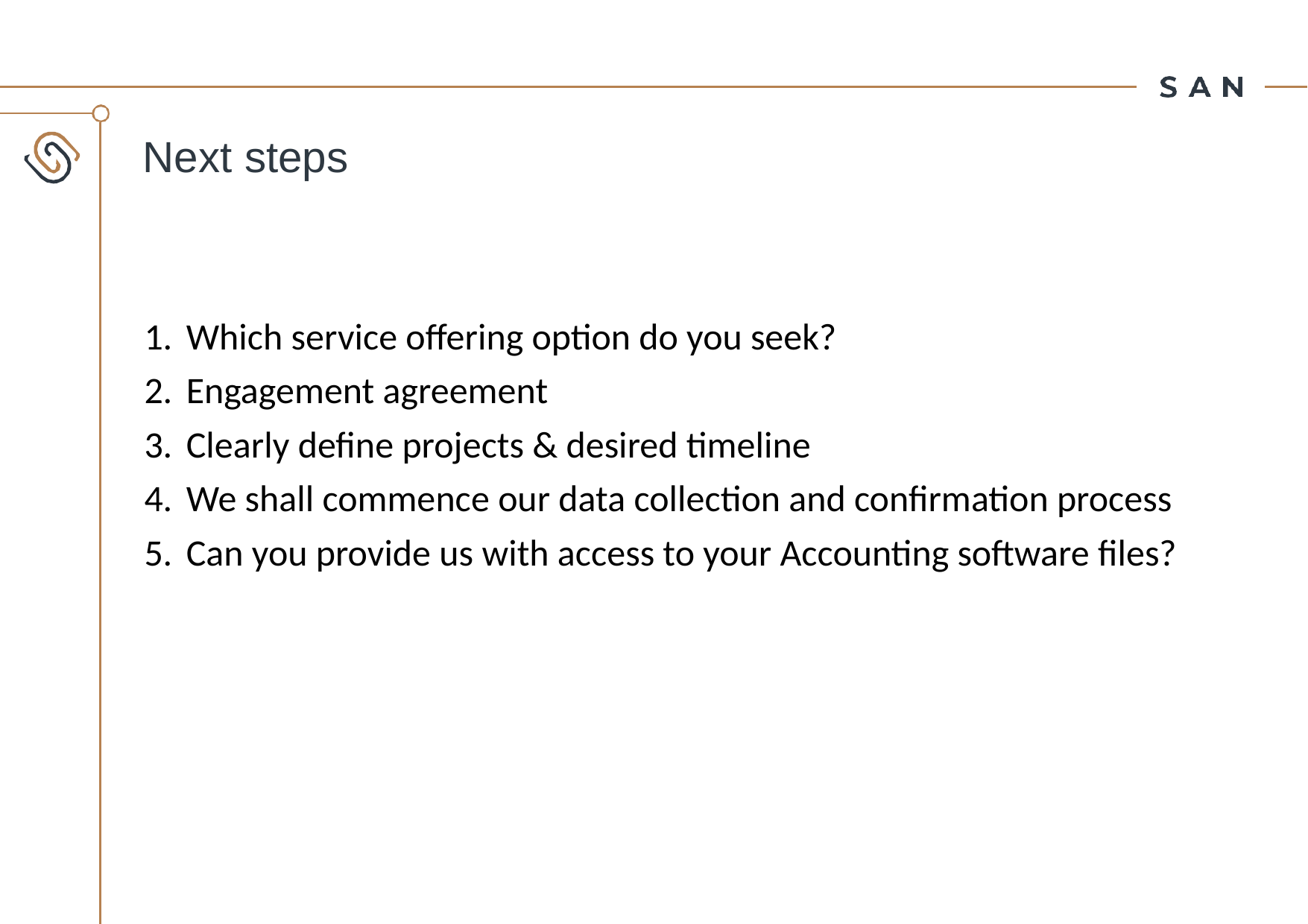

# Next steps
Which service offering option do you seek?
Engagement agreement
Clearly define projects & desired timeline
We shall commence our data collection and confirmation process
Can you provide us with access to your Accounting software files?